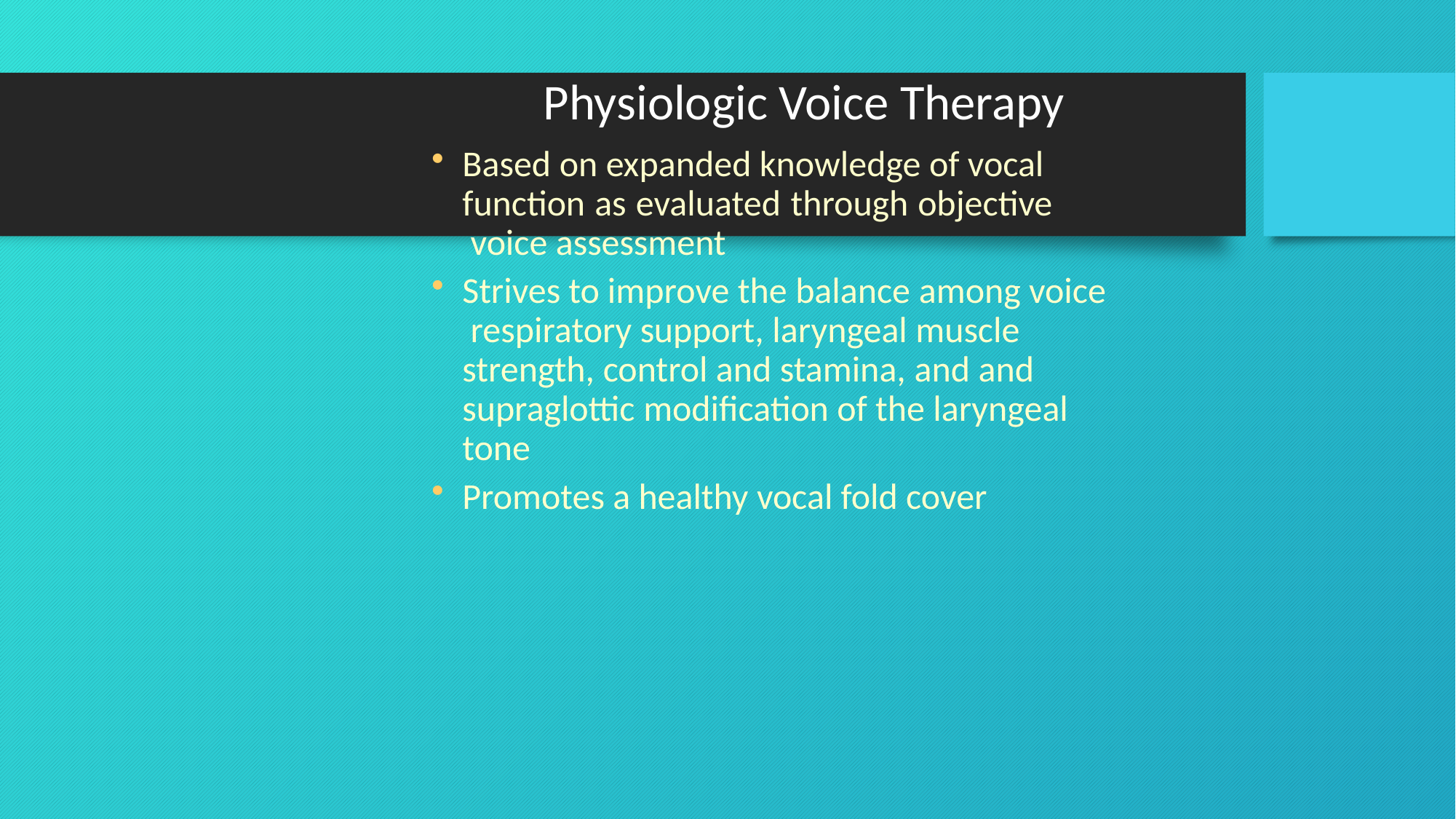

# Physiologic Voice Therapy
Based on expanded knowledge of vocal  function as evaluated through objective  voice assessment
Strives to improve the balance among voice  respiratory support, laryngeal muscle  strength, control and stamina, and and  supraglottic modification of the laryngeal  tone
Promotes a healthy vocal fold cover